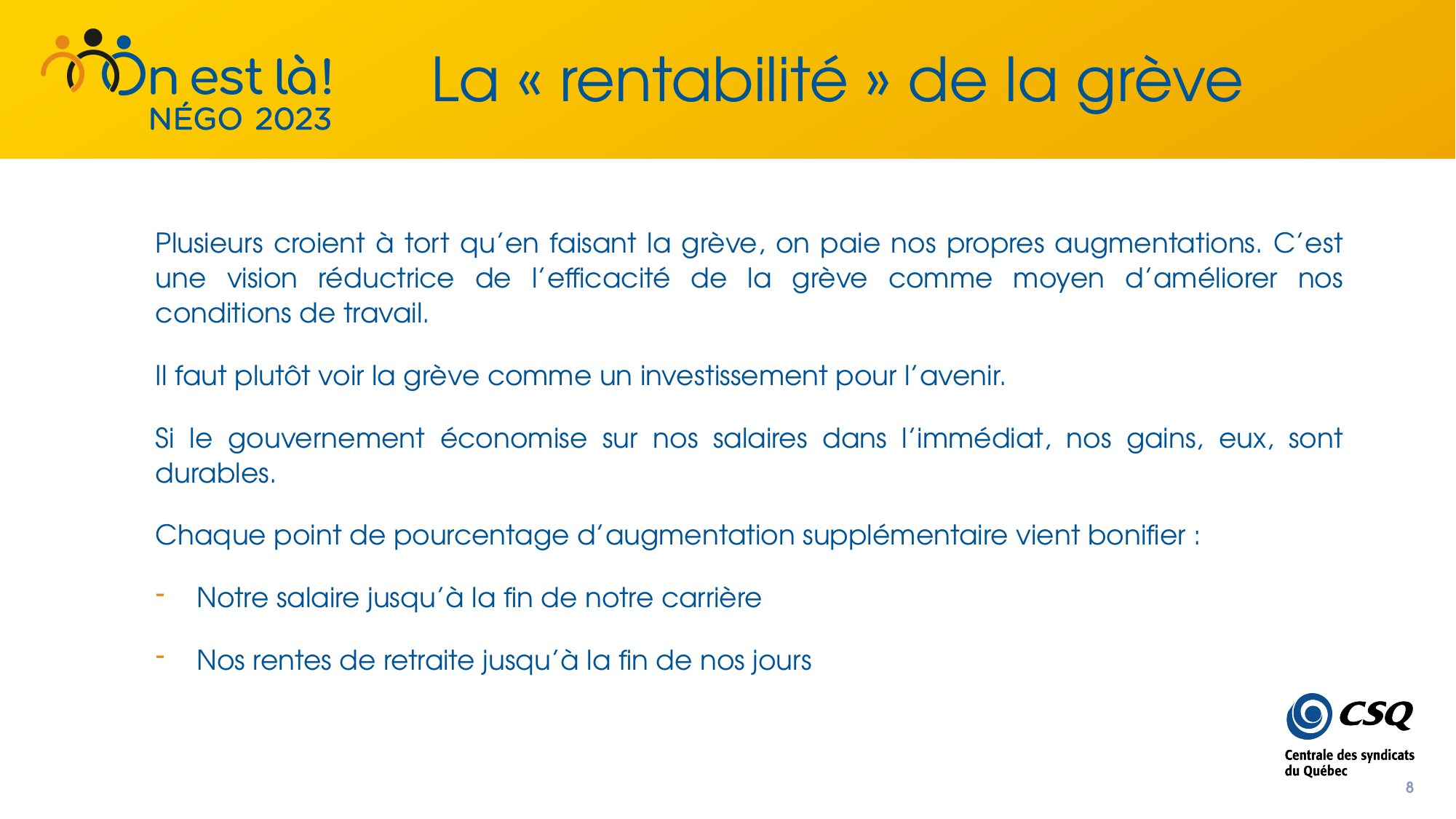

# La « rentabilité » de la grève
Plusieurs croient à tort qu’en faisant la grève, on paie nos propres augmentations. C’est une vision réductrice de l’efficacité de la grève comme moyen d’améliorer nos conditions de travail.
Il faut plutôt voir la grève comme un investissement pour l’avenir.
Si le gouvernement économise sur nos salaires dans l’immédiat, nos gains, eux, sont durables.
Chaque point de pourcentage d’augmentation supplémentaire vient bonifier :
Notre salaire jusqu’à la fin de notre carrière
Nos rentes de retraite jusqu’à la fin de nos jours

8